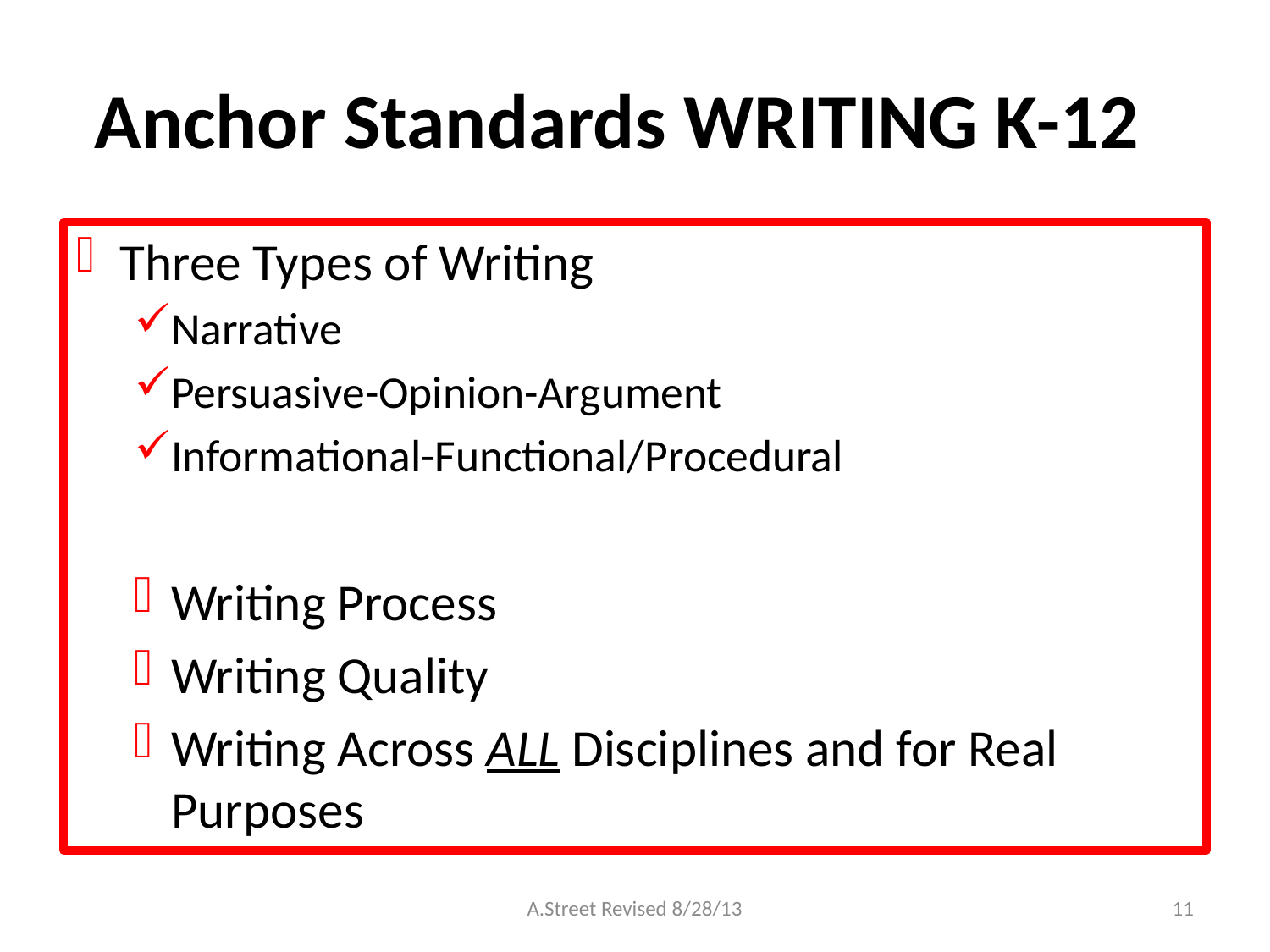

# Anchor Standards WRITING K-12
Three Types of Writing
Narrative
Persuasive-Opinion-Argument
Informational-Functional/Procedural

Writing Process
Writing Quality
Writing Across ALL Disciplines and for Real Purposes
A.Street Revised 8/28/13
11